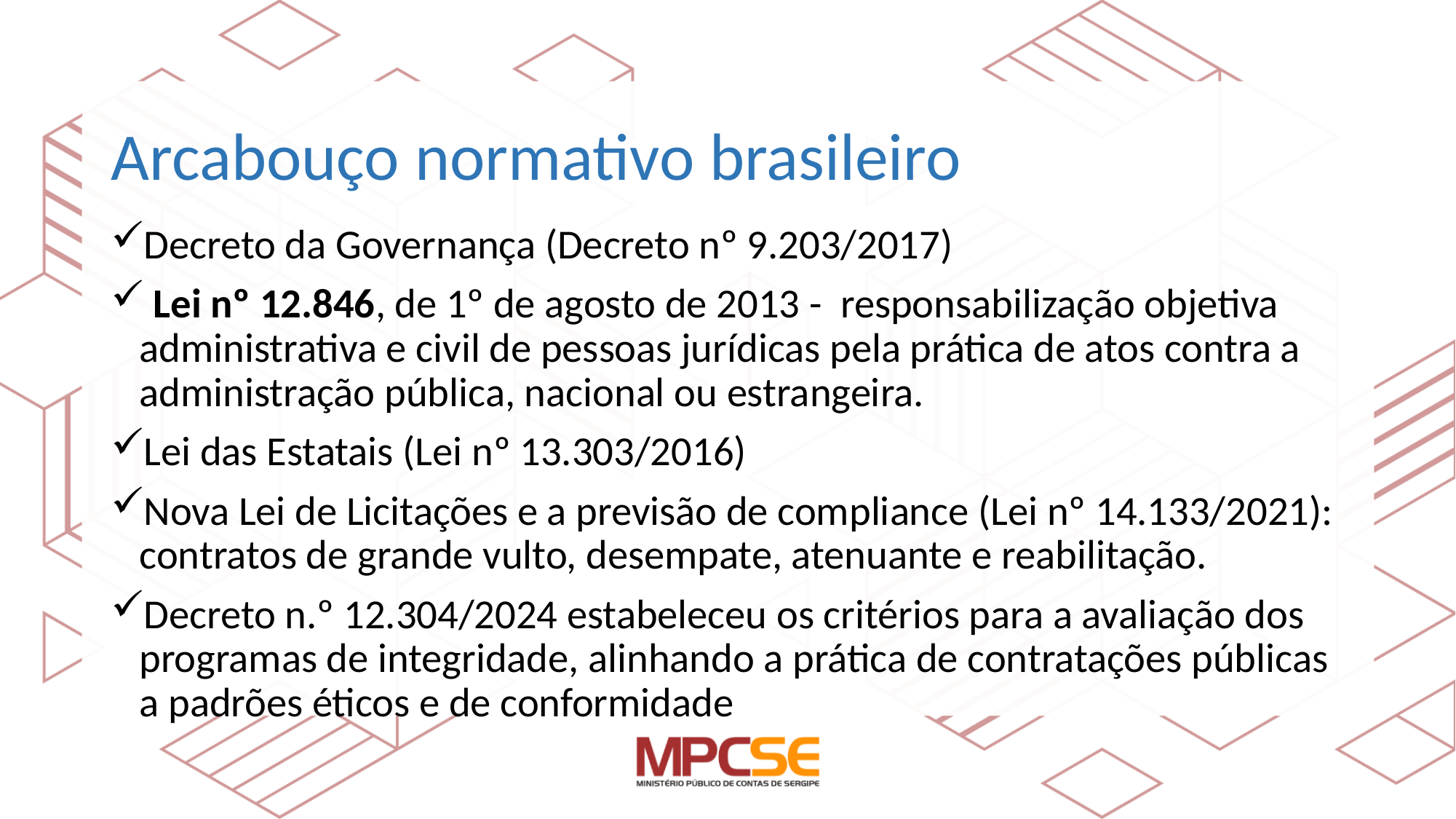

# Arcabouço normativo brasileiro
Decreto da Governança (Decreto nº 9.203/2017)
 Lei nº 12.846, de 1º de agosto de 2013 -  responsabilização objetiva administrativa e civil de pessoas jurídicas pela prática de atos contra a administração pública, nacional ou estrangeira.
Lei das Estatais (Lei nº 13.303/2016)
Nova Lei de Licitações e a previsão de compliance (Lei nº 14.133/2021): contratos de grande vulto, desempate, atenuante e reabilitação.
Decreto n.º 12.304/2024 estabeleceu os critérios para a avaliação dos programas de integridade, alinhando a prática de contratações públicas a padrões éticos e de conformidade